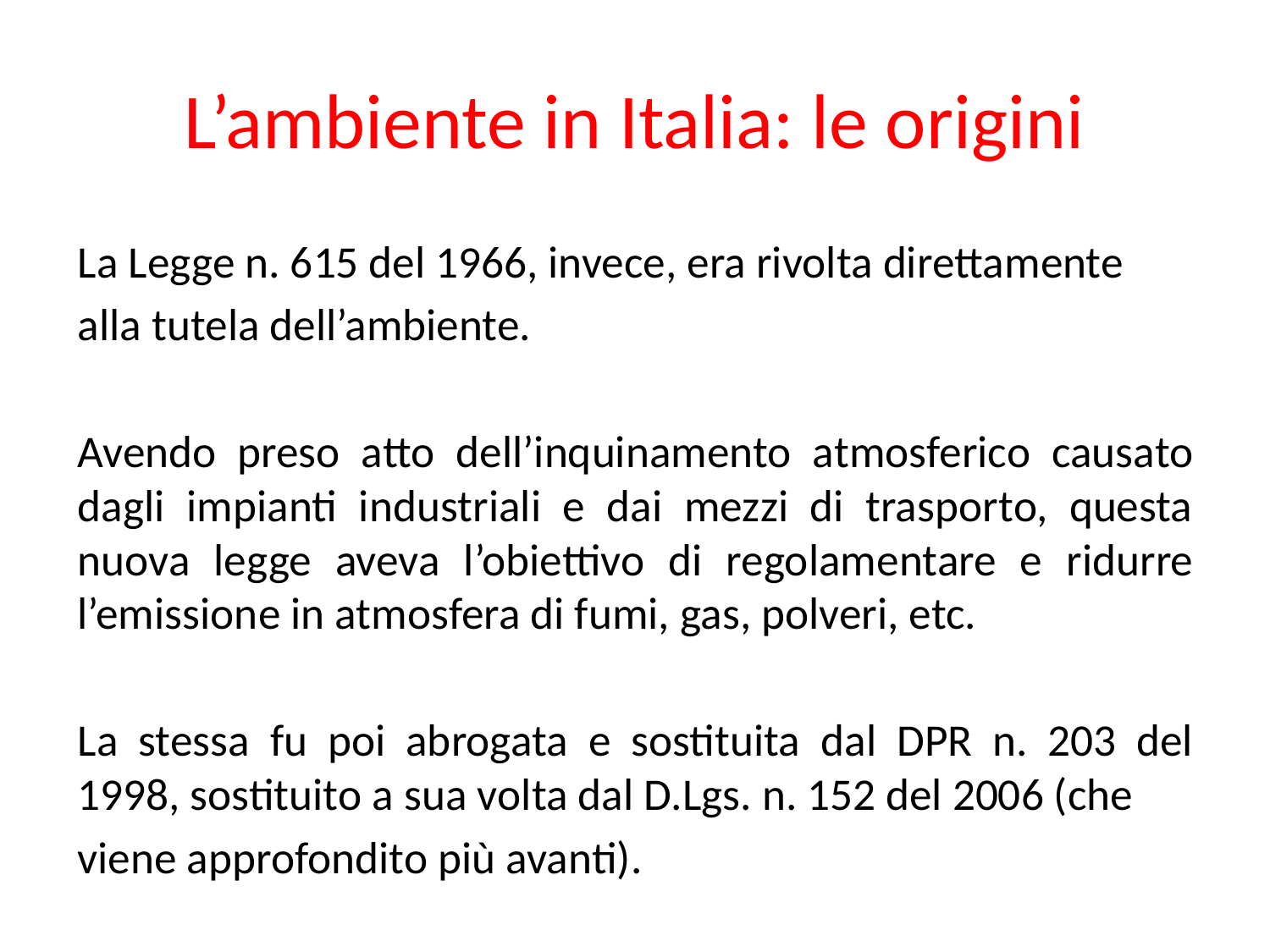

# L’ambiente in Italia: le origini
La Legge n. 615 del 1966, invece, era rivolta direttamente
alla tutela dell’ambiente.

Avendo preso atto dell’inquinamento atmosferico causato dagli impianti industriali e dai mezzi di trasporto, questa nuova legge aveva l’obiettivo di regolamentare e ridurre l’emissione in atmosfera di fumi, gas, polveri, etc.

La stessa fu poi abrogata e sostituita dal DPR n. 203 del 1998, sostituito a sua volta dal D.Lgs. n. 152 del 2006 (che
viene approfondito più avanti).